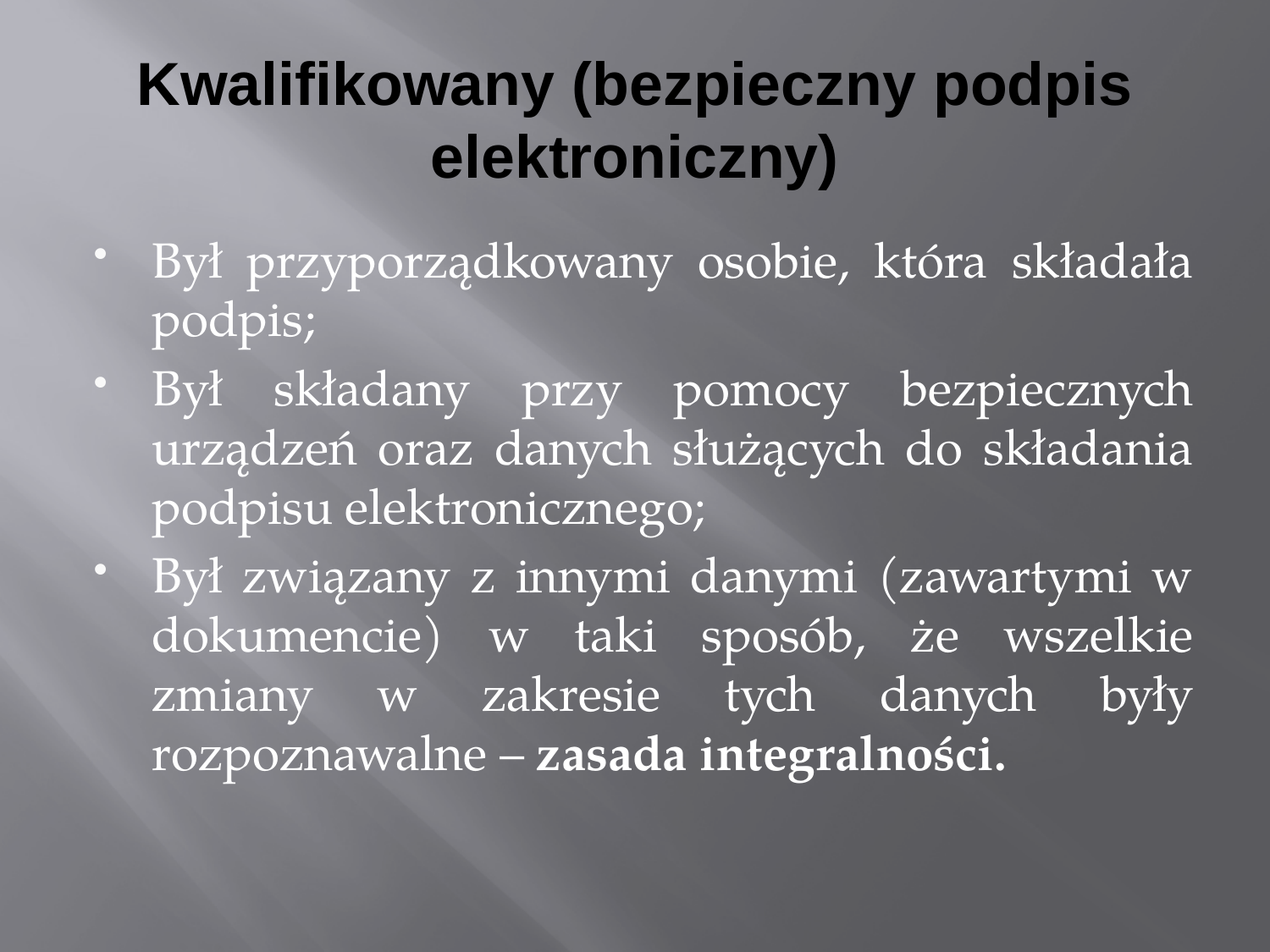

# Kwalifikowany (bezpieczny podpis elektroniczny)
Był przyporządkowany osobie, która składała podpis;
Był składany przy pomocy bezpiecznych urządzeń oraz danych służących do składania podpisu elektronicznego;
Był związany z innymi danymi (zawartymi w dokumencie) w taki sposób, że wszelkie zmiany w zakresie tych danych były rozpoznawalne – zasada integralności.